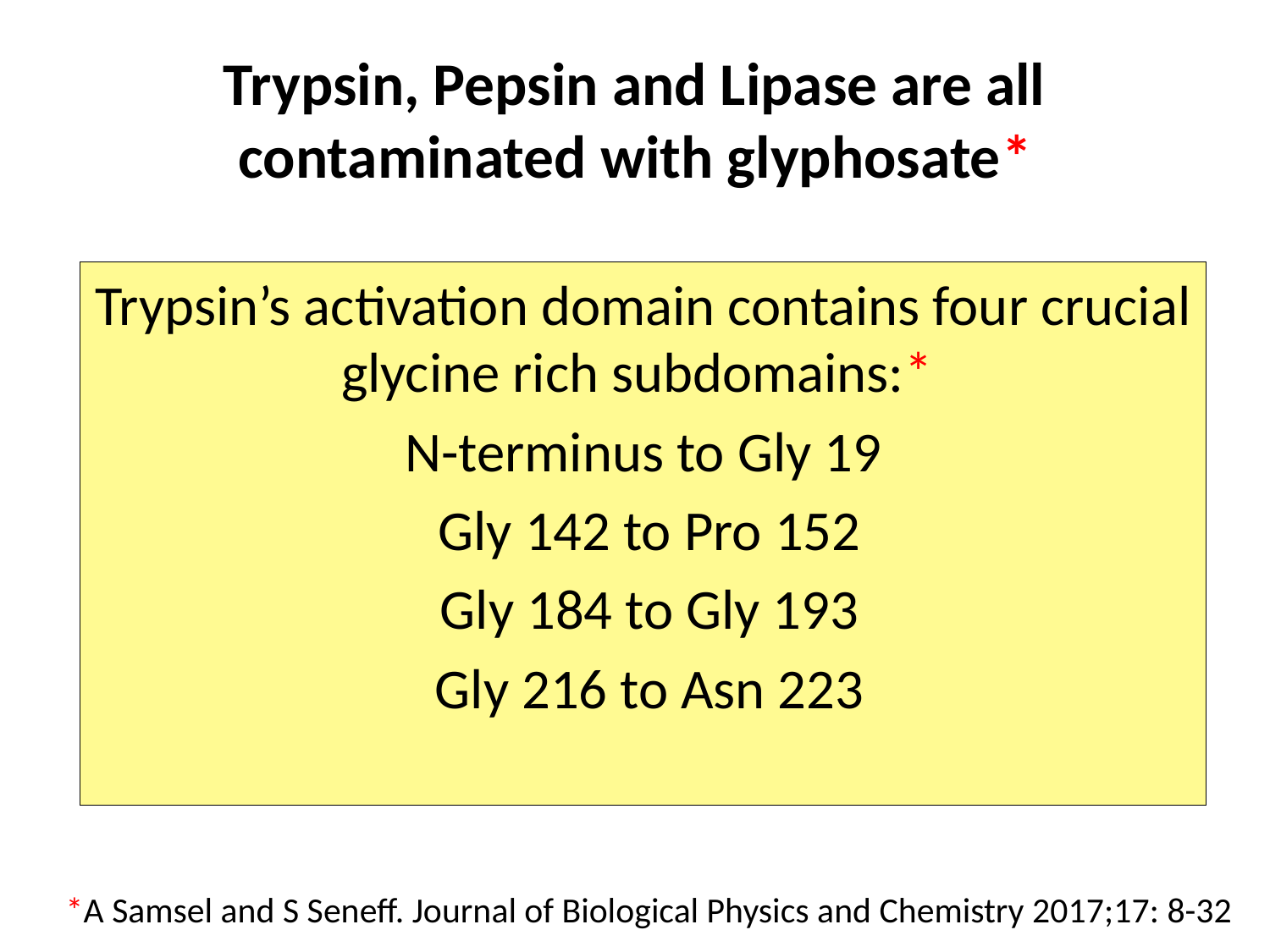

# Trypsin, Pepsin and Lipase are all contaminated with glyphosate*
Trypsin’s activation domain contains four crucial glycine rich subdomains:*
N-terminus to Gly 19
 Gly 142 to Pro 152
 Gly 184 to Gly 193
 Gly 216 to Asn 223

*A Samsel and S Seneff. Journal of Biological Physics and Chemistry 2017;17: 8-32